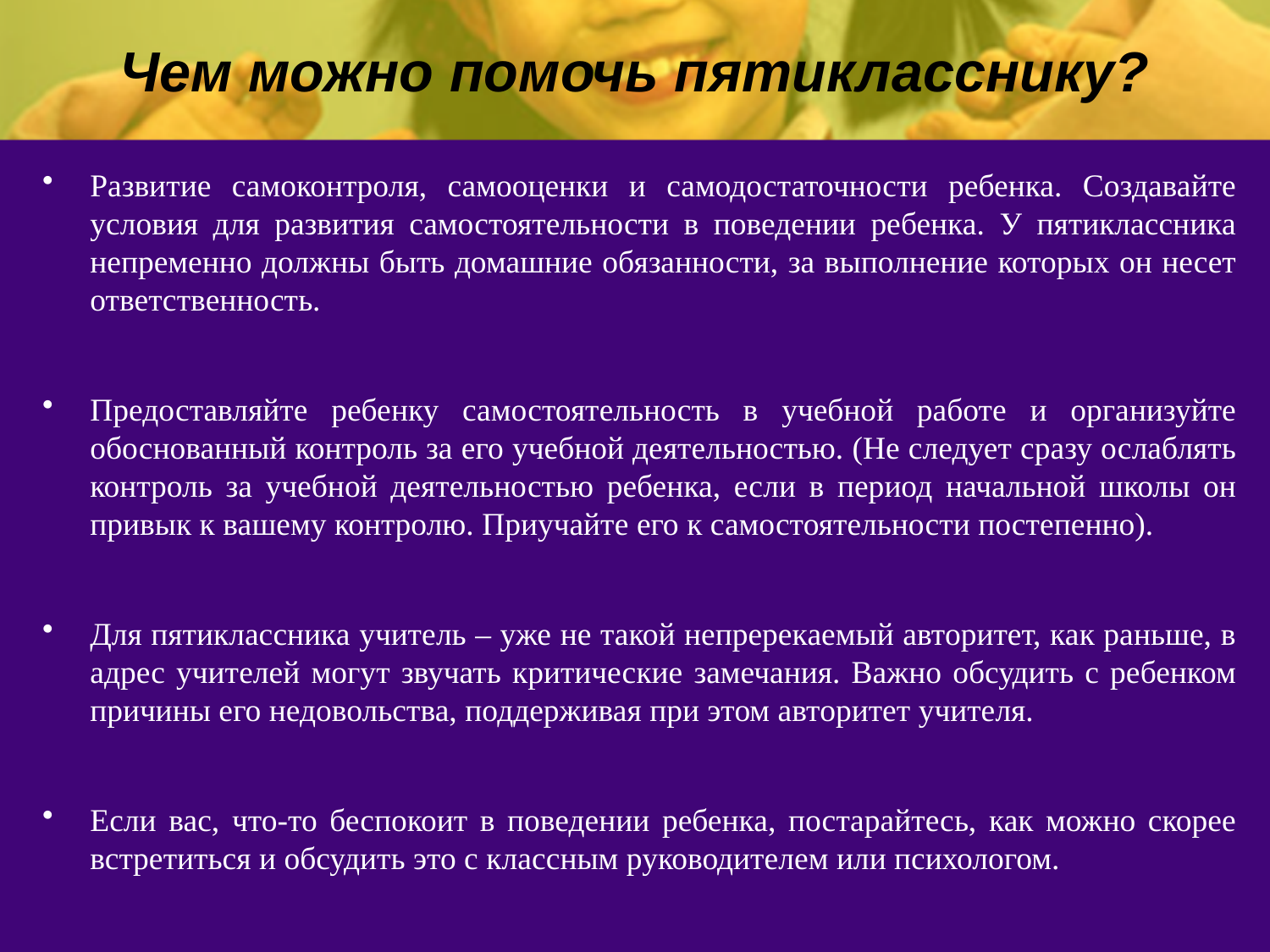

# Чем можно помочь пятикласснику?
Развитие самоконтроля, самооценки и самодостаточности ребенка. Создавайте условия для развития самостоятельности в поведении ребенка. У пятиклассника непременно должны быть домашние обязанности, за выполнение которых он несет ответственность.

Предоставляйте ребенку самостоятельность в учебной работе и организуйте обоснованный контроль за его учебной деятельностью. (Не следует сразу ослаблять контроль за учебной деятельностью ребенка, если в период начальной школы он привык к вашему контролю. Приучайте его к самостоятельности постепенно).

Для пятиклассника учитель – уже не такой непререкаемый авторитет, как раньше, в адрес учителей могут звучать критические замечания. Важно обсудить с ребенком причины его недовольства, поддерживая при этом авторитет учителя.

Если вас, что-то беспокоит в поведении ребенка, постарайтесь, как можно скорее встретиться и обсудить это с классным руководителем или психологом.